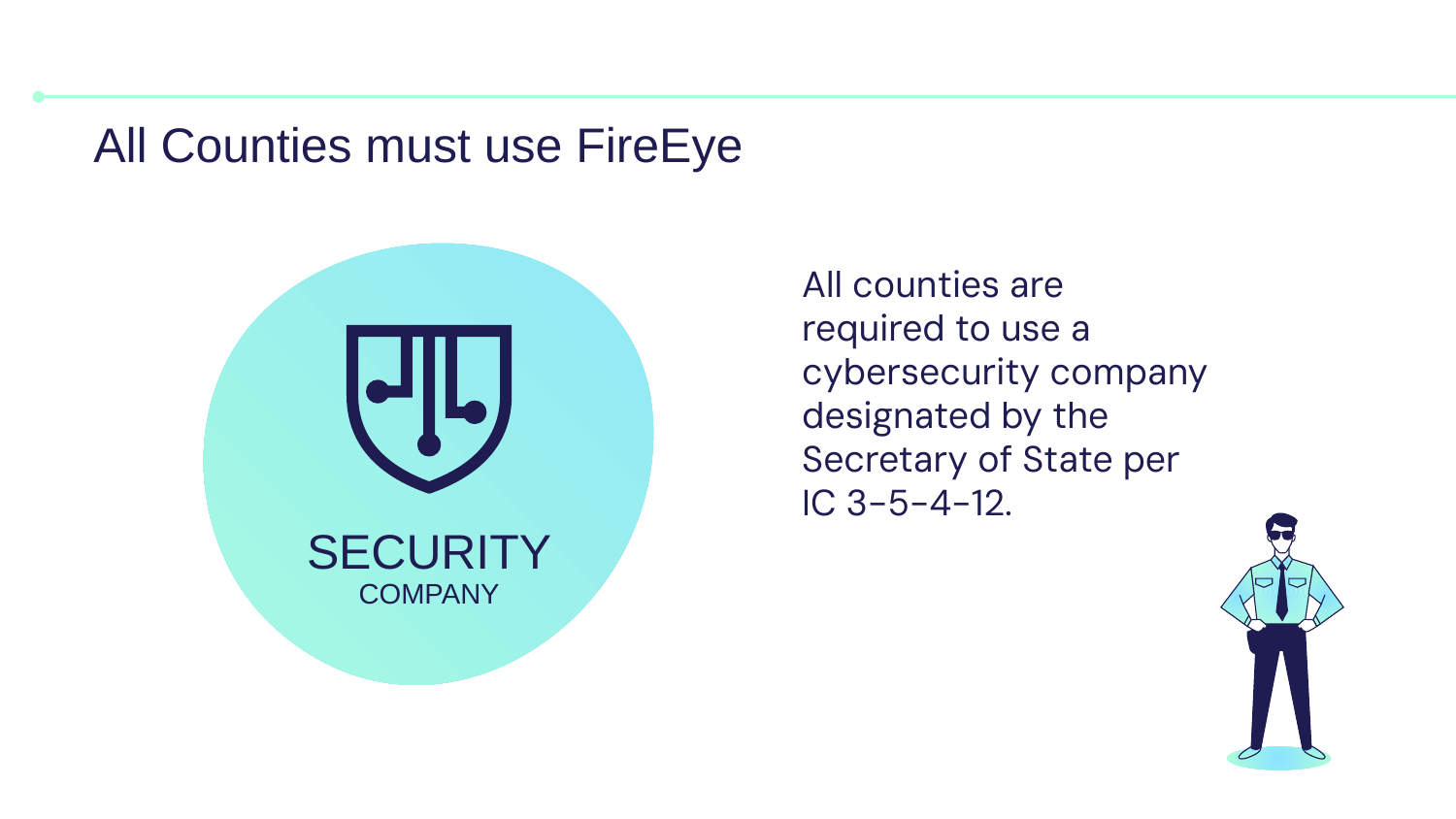

# All Counties must use FireEye

All counties are required to use a cybersecurity company designated by the Secretary of State per IC 3-5-4-12.

SECURITY

COMPANY